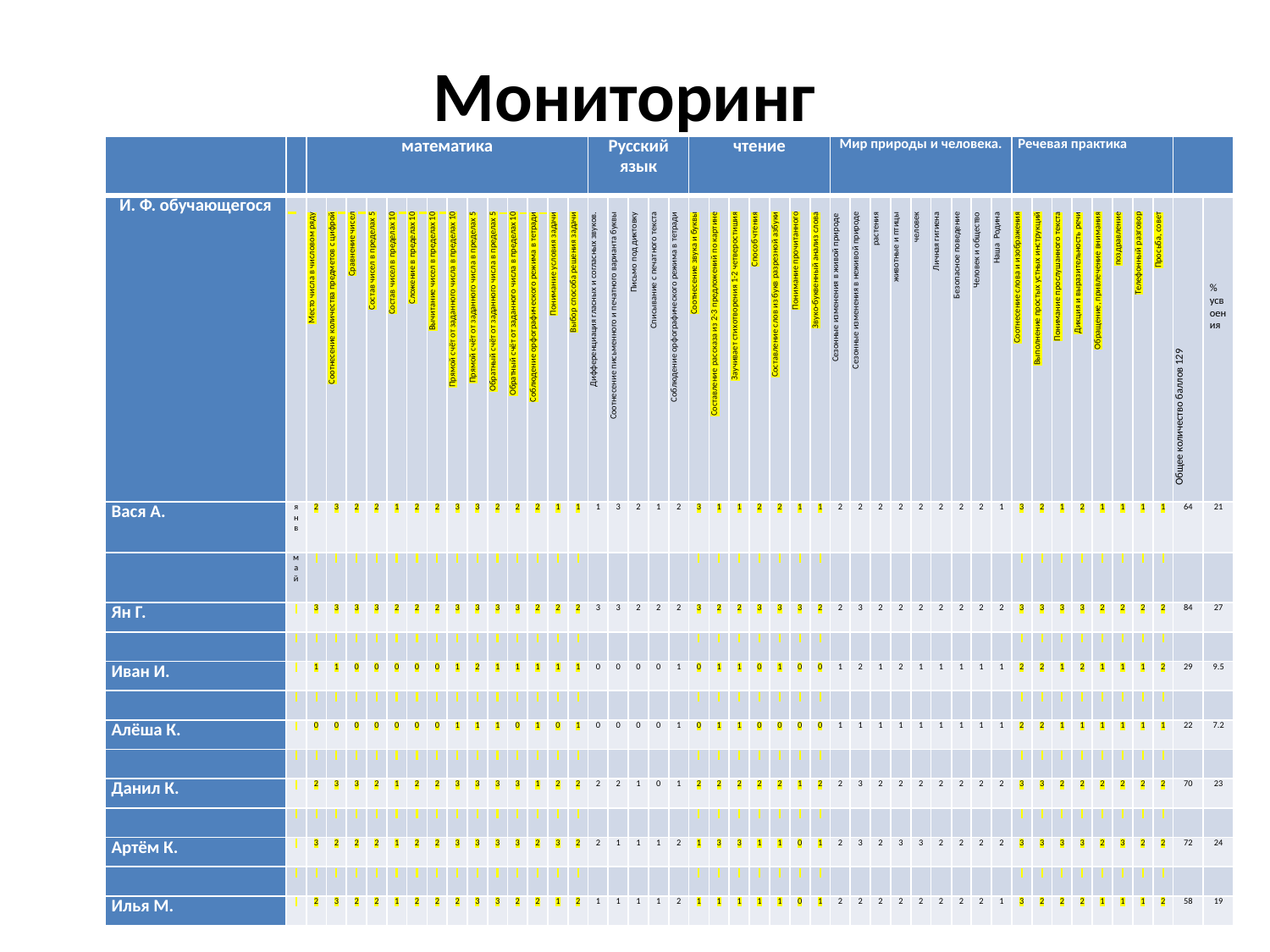

# Мониторинг
|  |  | математика |  |  |  |  |  |  |  |  |  |  |  |  |  | Русский язык |  |  |  |  | чтение |  |  |  |  |  |  | Мир природы и человека. |  |  |  |  |  |  |  |  | Речевая практика |  |  |  |  |  |  |  |  |  |
| --- | --- | --- | --- | --- | --- | --- | --- | --- | --- | --- | --- | --- | --- | --- | --- | --- | --- | --- | --- | --- | --- | --- | --- | --- | --- | --- | --- | --- | --- | --- | --- | --- | --- | --- | --- | --- | --- | --- | --- | --- | --- | --- | --- | --- | --- | --- |
| И. Ф. обучающегося |  | Место числа в числовом ряду | Соотнесение количества предметов с цифрой | Сравнение чисел     Сравнение чисел | Состав чисел в пределах 5 | Состав чисел в пределах 10 | Сложение в пределах 10 | Вычитание чисел в пределах 10 | Прямой счёт от заданного числа в пределах 10 | Прямой счёт от заданного числа в пределах 5 | Обратный счёт от заданного числа в пределах 5 | Обратный счёт от заданного числа в пределах 10 | Соблюдение орфографического режима в тетради | Понимание условия задачи | Выбор способа решения задачи | Дифференциация гласных и согласных звуков. | Соотнесение письменного и печатного варианта буквы | Письмо под диктовку | Списывание с печатного текста | Соблюдение орфографического режима в тетради | Соотнесение звука и буквы | Составление рассказа из 2-3 предложений по картине | Заучивает стихотворения 1-2 четверостишия | Способ чтения | Составление слов из букв разрезной азбуки | Понимание прочитанного | Звуко-буквенный анализ слова | Сезонные изменения в живой природе | Сезонные изменения в неживой природе | растения | животные и птицы | человек | Личная гигиена | Безопасное поведение | Человек и общество | Наша Родина | Соотнесение слова и изображения | Выполнение простых устных инструкций | Понимание прослушанного текста | Дикция и выразительность речи | Обращение, привлечение внимания | поздравление | Телефонный разговор | Просьба, совет | Общее количество баллов 129 | % усвоения |
| Вася А. | янв | 2 | 3 | 2 | 2 | 1 | 2 | 2 | 3 | 3 | 2 | 2 | 2 | 1 | 1 | 1 | 3 | 2 | 1 | 2 | 3 | 1 | 1 | 2 | 2 | 1 | 1 | 2 | 2 | 2 | 2 | 2 | 2 | 2 | 2 | 1 | 3 | 2 | 1 | 2 | 1 | 1 | 1 | 1 | 64 | 21 |
|  | май |  |  |  |  |  |  |  |  |  |  |  |  |  |  |  |  |  |  |  |  |  |  |  |  |  |  |  |  |  |  |  |  |  |  |  |  |  |  |  |  |  |  |  |  |  |
| Ян Г. |  | 3 | 3 | 3 | 3 | 2 | 2 | 2 | 3 | 3 | 3 | 3 | 2 | 2 | 2 | 3 | 3 | 2 | 2 | 2 | 3 | 2 | 2 | 3 | 3 | 3 | 2 | 2 | 3 | 2 | 2 | 2 | 2 | 2 | 2 | 2 | 3 | 3 | 3 | 3 | 2 | 2 | 2 | 2 | 84 | 27 |
|  |  |  |  |  |  |  |  |  |  |  |  |  |  |  |  |  |  |  |  |  |  |  |  |  |  |  |  |  |  |  |  |  |  |  |  |  |  |  |  |  |  |  |  |  |  |  |
| Иван И. |  | 1 | 1 | 0 | 0 | 0 | 0 | 0 | 1 | 2 | 1 | 1 | 1 | 1 | 1 | 0 | 0 | 0 | 0 | 1 | 0 | 1 | 1 | 0 | 1 | 0 | 0 | 1 | 2 | 1 | 2 | 1 | 1 | 1 | 1 | 1 | 2 | 2 | 1 | 2 | 1 | 1 | 1 | 2 | 29 | 9.5 |
|  |  |  |  |  |  |  |  |  |  |  |  |  |  |  |  |  |  |  |  |  |  |  |  |  |  |  |  |  |  |  |  |  |  |  |  |  |  |  |  |  |  |  |  |  |  |  |
| Алёша К. |  | 0 | 0 | 0 | 0 | 0 | 0 | 0 | 1 | 1 | 1 | 0 | 1 | 0 | 1 | 0 | 0 | 0 | 0 | 1 | 0 | 1 | 1 | 0 | 0 | 0 | 0 | 1 | 1 | 1 | 1 | 1 | 1 | 1 | 1 | 1 | 2 | 2 | 1 | 1 | 1 | 1 | 1 | 1 | 22 | 7.2 |
|  |  |  |  |  |  |  |  |  |  |  |  |  |  |  |  |  |  |  |  |  |  |  |  |  |  |  |  |  |  |  |  |  |  |  |  |  |  |  |  |  |  |  |  |  |  |  |
| Данил К. |  | 2 | 3 | 3 | 2 | 1 | 2 | 2 | 3 | 3 | 3 | 3 | 1 | 2 | 2 | 2 | 2 | 1 | 0 | 1 | 2 | 2 | 2 | 2 | 2 | 1 | 2 | 2 | 3 | 2 | 2 | 2 | 2 | 2 | 2 | 2 | 3 | 3 | 2 | 2 | 2 | 2 | 2 | 2 | 70 | 23 |
|  |  |  |  |  |  |  |  |  |  |  |  |  |  |  |  |  |  |  |  |  |  |  |  |  |  |  |  |  |  |  |  |  |  |  |  |  |  |  |  |  |  |  |  |  |  |  |
| Артём К. |  | 3 | 2 | 2 | 2 | 1 | 2 | 2 | 3 | 3 | 3 | 3 | 2 | 3 | 2 | 2 | 1 | 1 | 1 | 2 | 1 | 3 | 3 | 1 | 1 | 0 | 1 | 2 | 3 | 2 | 3 | 3 | 2 | 2 | 2 | 2 | 3 | 3 | 3 | 3 | 2 | 3 | 2 | 2 | 72 | 24 |
|  |  |  |  |  |  |  |  |  |  |  |  |  |  |  |  |  |  |  |  |  |  |  |  |  |  |  |  |  |  |  |  |  |  |  |  |  |  |  |  |  |  |  |  |  |  |  |
| Илья М. |  | 2 | 3 | 2 | 2 | 1 | 2 | 2 | 2 | 3 | 3 | 2 | 2 | 1 | 2 | 1 | 1 | 1 | 1 | 2 | 1 | 1 | 1 | 1 | 1 | 0 | 1 | 2 | 2 | 2 | 2 | 2 | 2 | 2 | 2 | 1 | 3 | 2 | 2 | 2 | 1 | 1 | 1 | 2 | 58 | 19 |